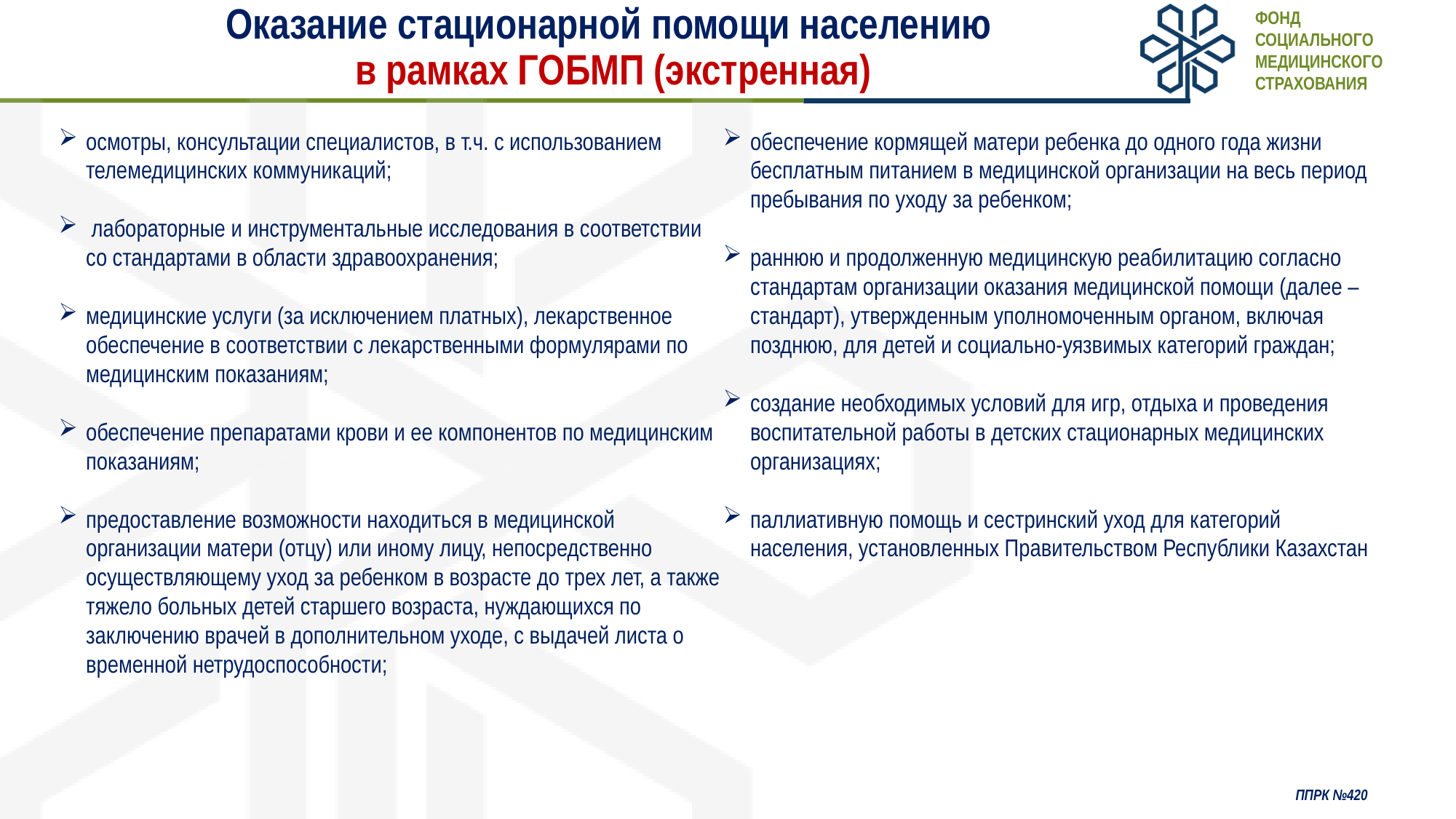

Фонд
социального
медицинского
страхования
# Оказание стационарной помощи населению в рамках ГОБМП (экстренная)

осмотры, консультации специалистов, в т.ч. с использованием телемедицинских коммуникаций;

 лабораторные и инструментальные исследования в соответствии со стандартами в области здравоохранения;

медицинские услуги (за исключением платных), лекарственное обеспечение в соответствии с лекарственными формулярами по медицинским показаниям;

обеспечение препаратами крови и ее компонентов по медицинским показаниям;

предоставление возможности находиться в медицинской организации матери (отцу) или иному лицу, непосредственно осуществляющему уход за ребенком в возрасте до трех лет, а также тяжело больных детей старшего возраста, нуждающихся по заключению врачей в дополнительном уходе, с выдачей листа о временной нетрудоспособности;

обеспечение кормящей матери ребенка до одного года жизни бесплатным питанием в медицинской организации на весь период пребывания по уходу за ребенком;

раннюю и продолженную медицинскую реабилитацию согласно стандартам организации оказания медицинской помощи (далее – стандарт), утвержденным уполномоченным органом, включая позднюю, для детей и социально-уязвимых категорий граждан;

создание необходимых условий для игр, отдыха и проведения воспитательной работы в детских стационарных медицинских организациях;

паллиативную помощь и сестринский уход для категорий населения, установленных Правительством Республики Казахстан
ППРК №420